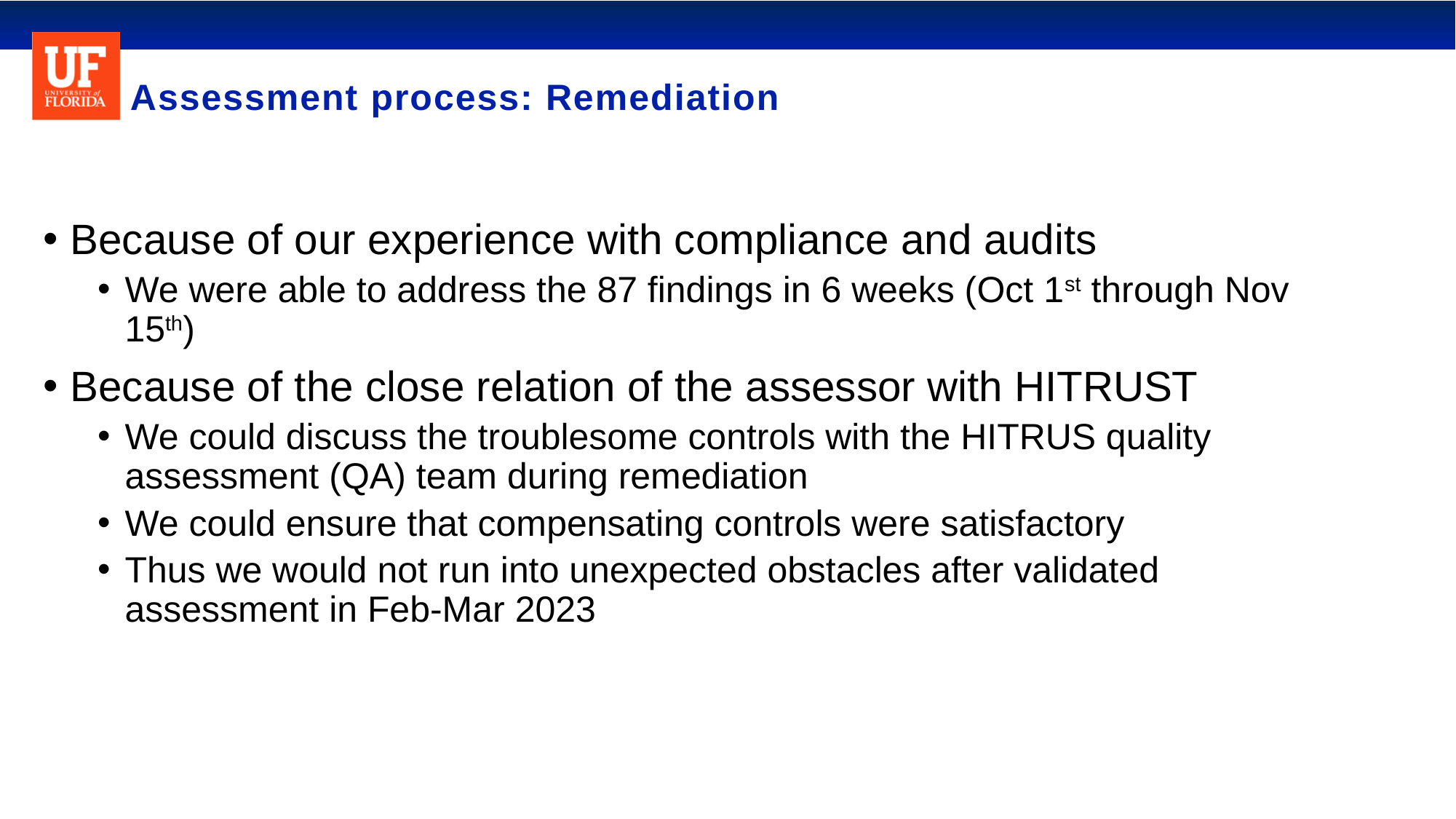

# Assessment process: Remediation
Because of our experience with compliance and audits
We were able to address the 87 findings in 6 weeks (Oct 1st through Nov 15th)
Because of the close relation of the assessor with HITRUST
We could discuss the troublesome controls with the HITRUS quality assessment (QA) team during remediation
We could ensure that compensating controls were satisfactory
Thus we would not run into unexpected obstacles after validated assessment in Feb-Mar 2023